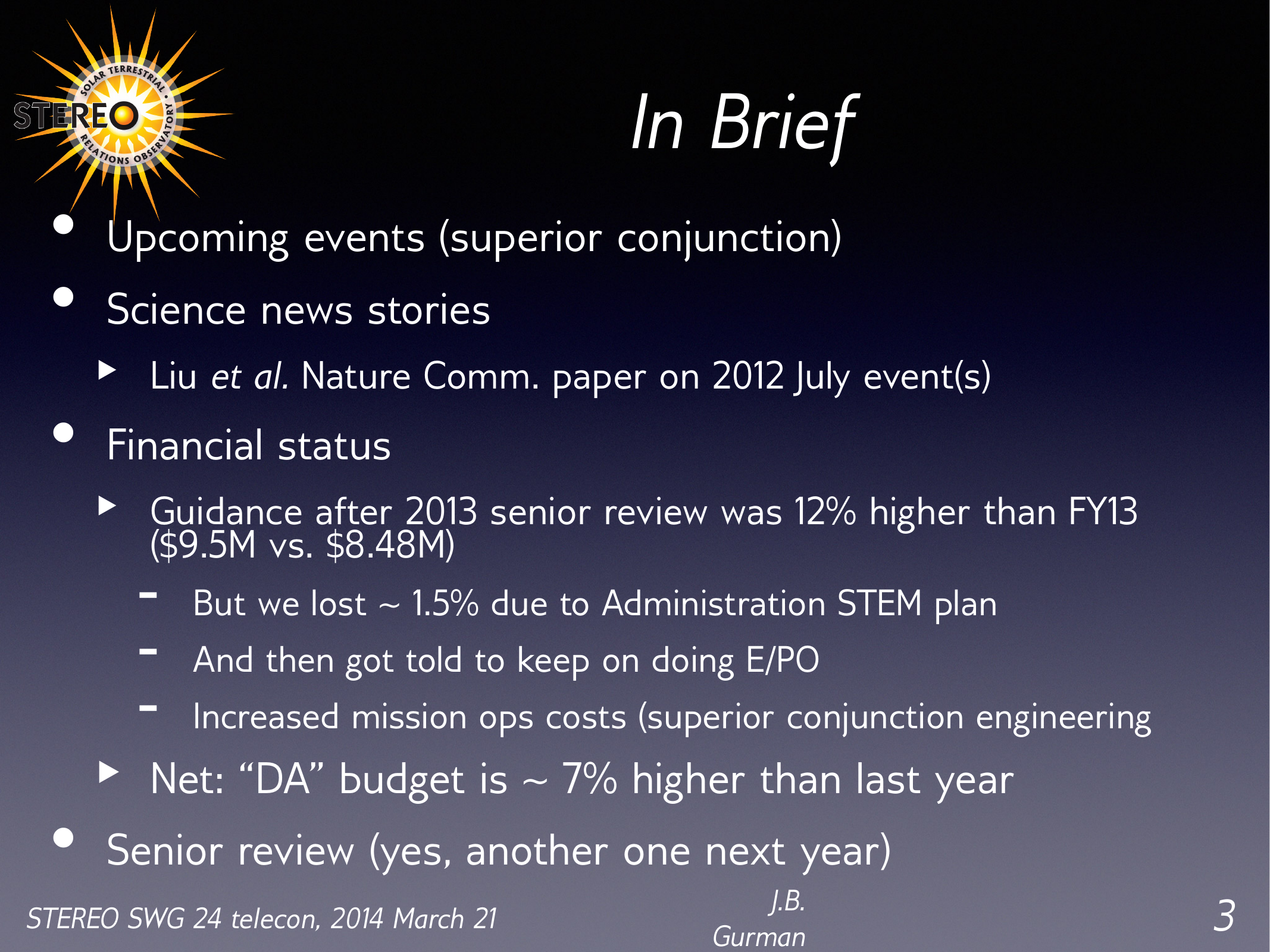

# In Brief
Upcoming events (superior conjunction)
Science news stories
Liu et al. Nature Comm. paper on 2012 July event(s)
Financial status
Guidance after 2013 senior review was 12% higher than FY13 ($9.5M vs. $8.48M)
But we lost ~ 1.5% due to Administration STEM plan
And then got told to keep on doing E/PO
Increased mission ops costs (superior conjunction engineering
Net: “DA” budget is ~ 7% higher than last year
Senior review (yes, another one next year)
3